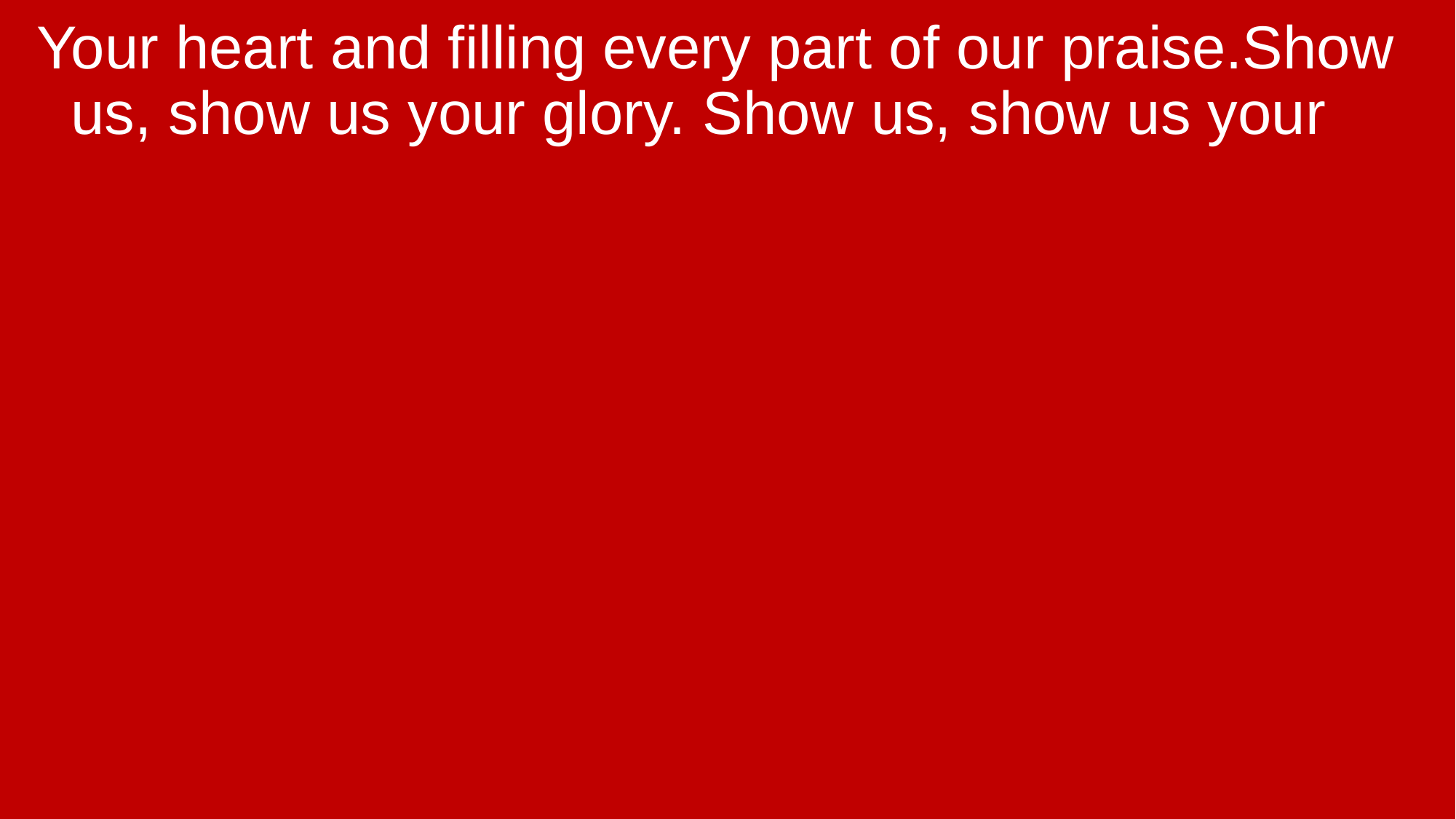

Your heart and filling every part of our praise.Show us, show us your glory. Show us, show us your